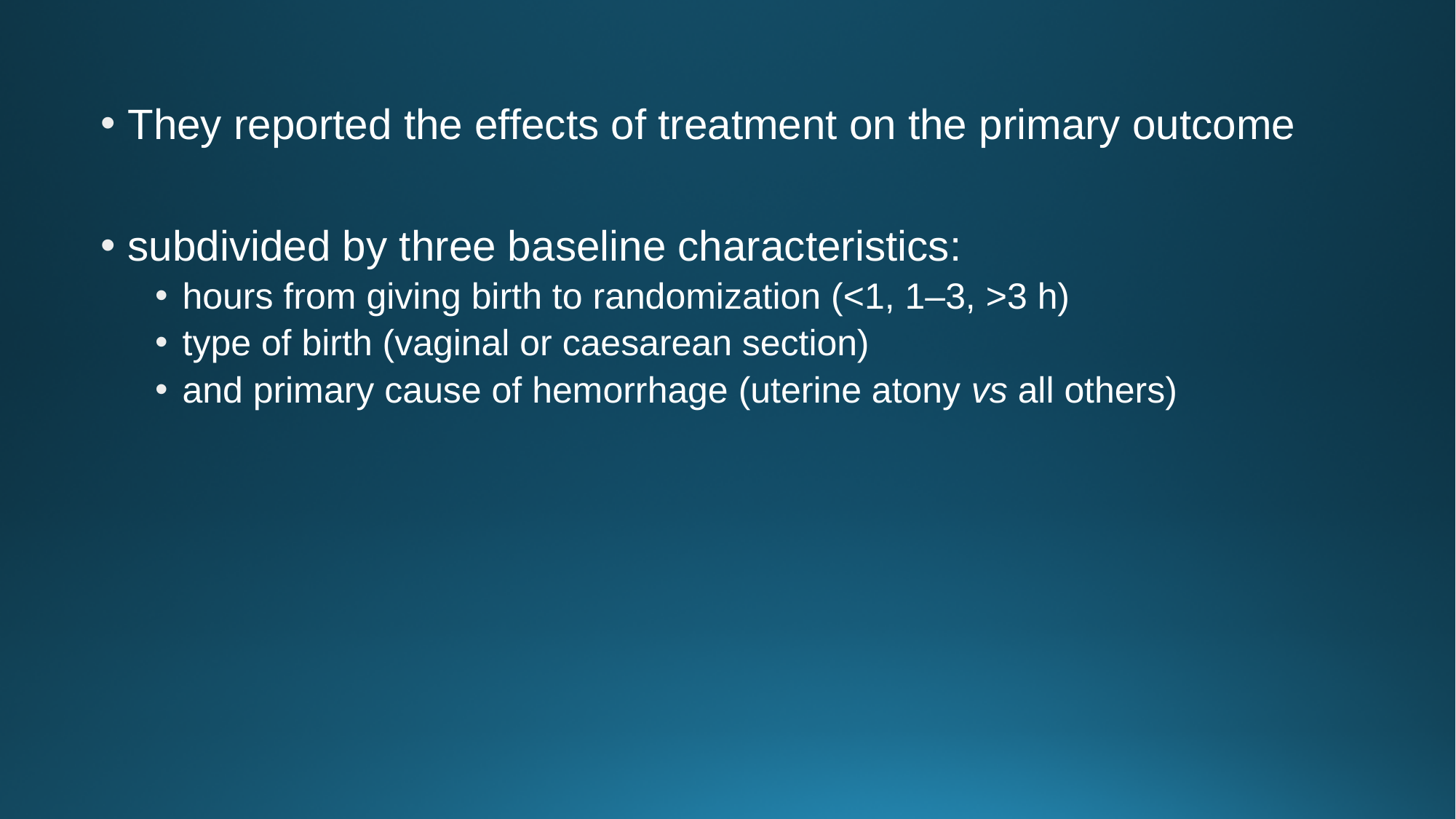

They reported the effects of treatment on the primary outcome

subdivided by three baseline characteristics:
hours from giving birth to randomization (<1, 1–3, >3 h)
type of birth (vaginal or caesarean section)
and primary cause of hemorrhage (uterine atony vs all others)